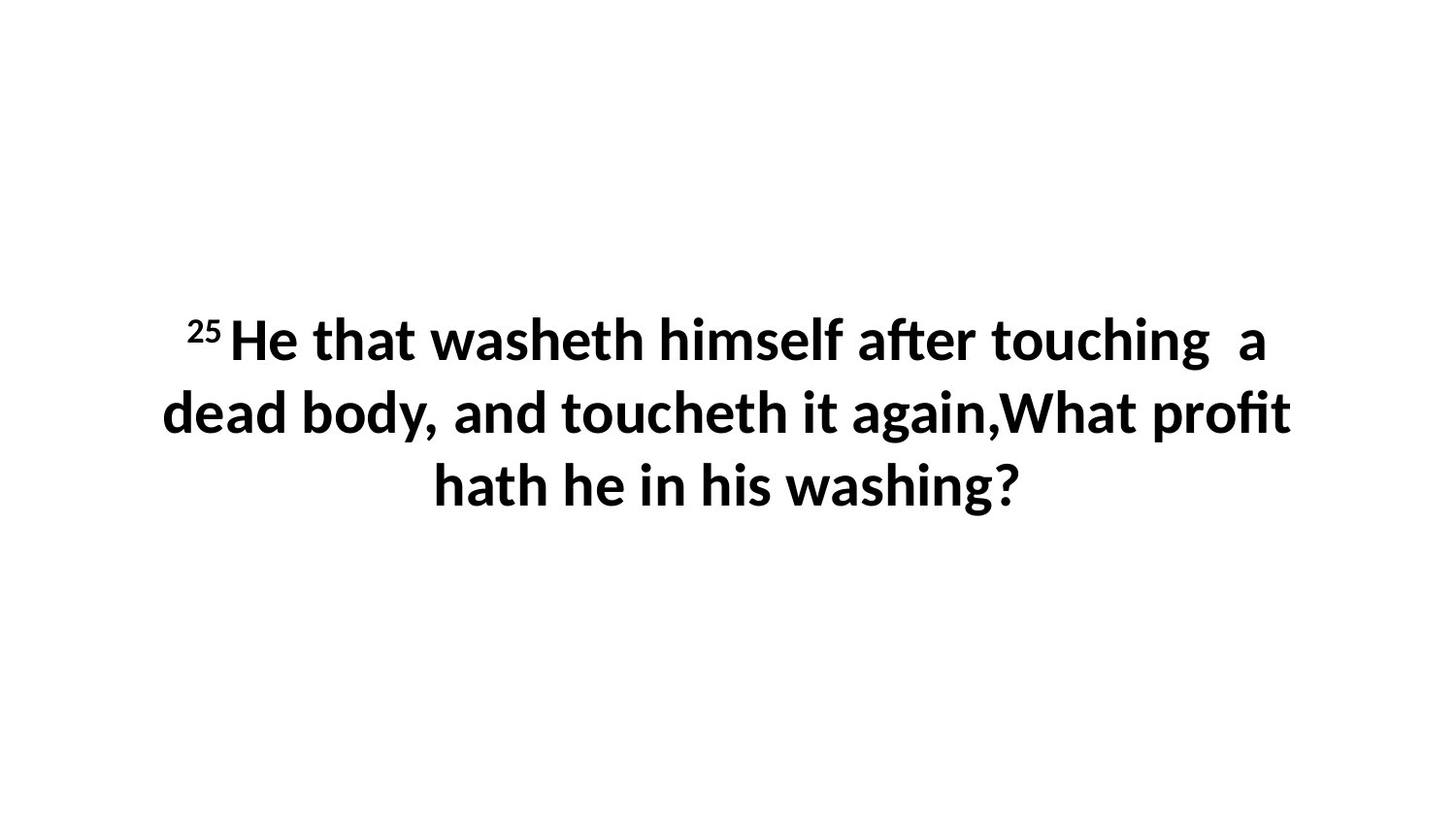

25 He that washeth himself after touching  a dead body, and toucheth it again,What profit hath he in his washing?